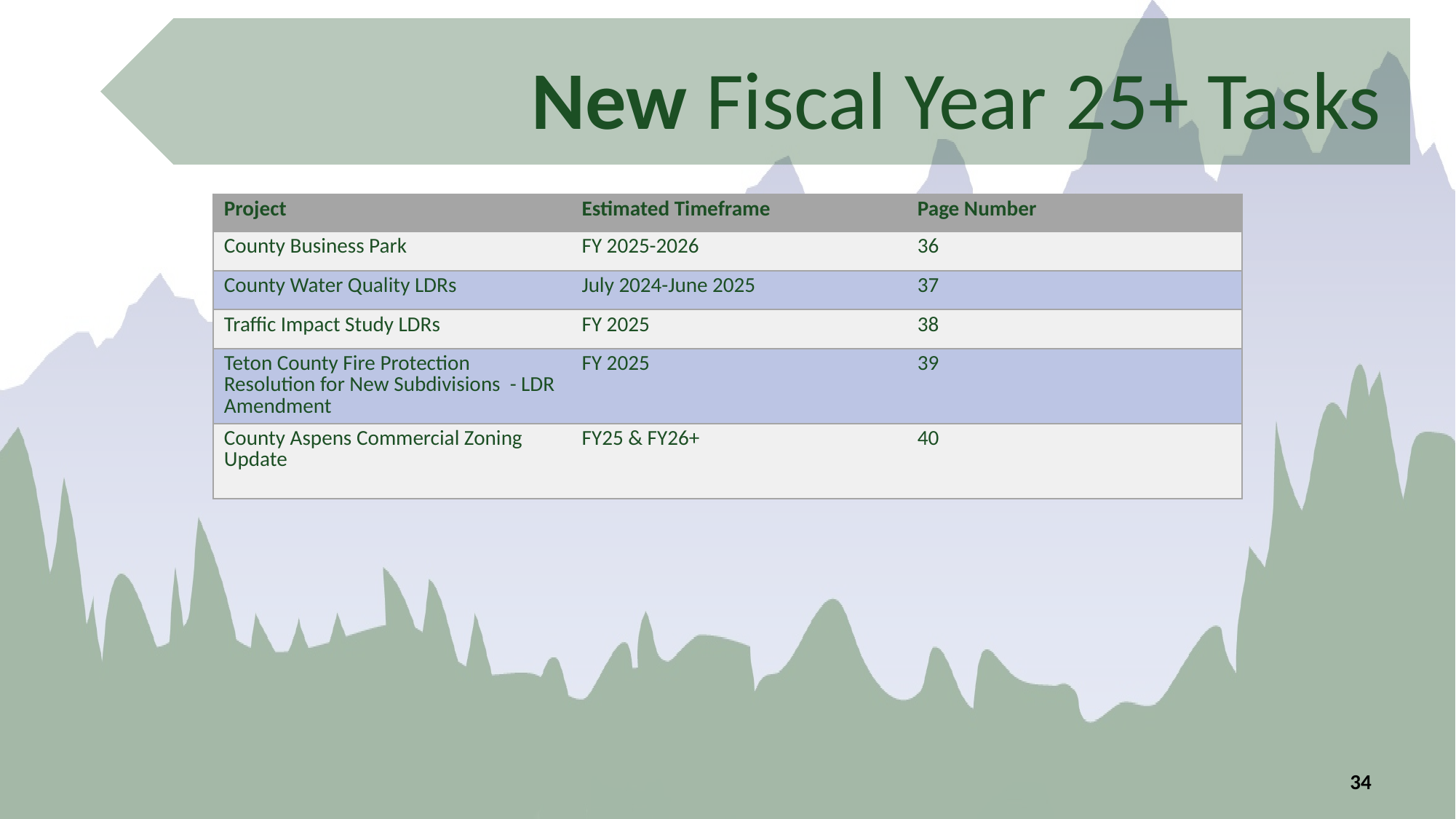

# New Fiscal Year 25+ Tasks
| Project | Estimated Timeframe | Page Number |
| --- | --- | --- |
| County Business Park | FY 2025-2026 | 36 |
| County Water Quality LDRs | July 2024-June 2025 | 37 |
| Traffic Impact Study LDRs | FY 2025 | 38 |
| Teton County Fire Protection Resolution for New Subdivisions - LDR Amendment | FY 2025 | 39 |
| County Aspens Commercial Zoning Update | FY25 & FY26+ | 40 |
34